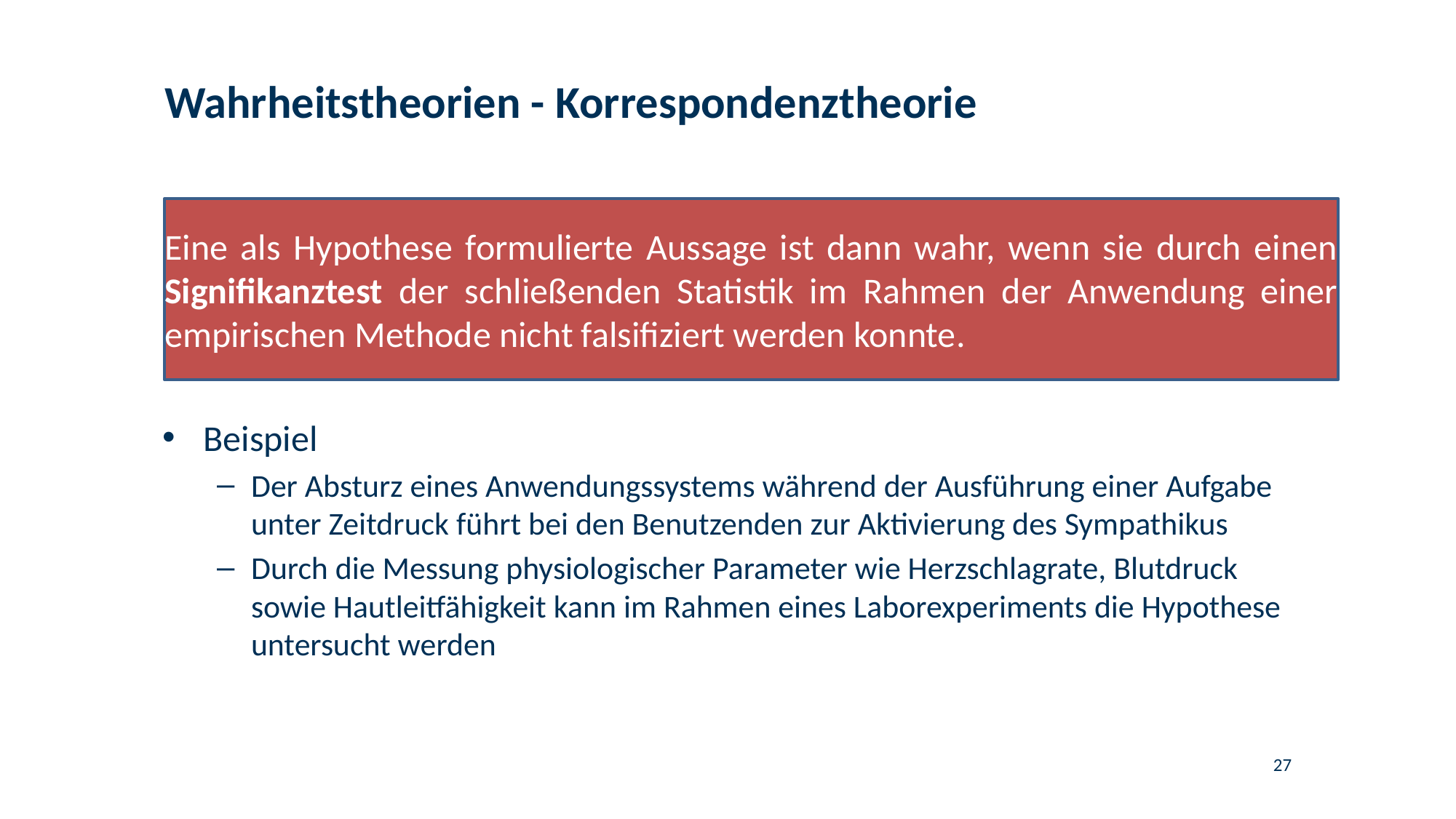

# Wahrheitstheorien - Korrespondenztheorie
Eine als Hypothese formulierte Aussage ist dann wahr, wenn sie durch einen Signifikanztest der schließenden Statistik im Rahmen der Anwendung einer empirischen Methode nicht falsifiziert werden konnte.
Beispiel
Der Absturz eines Anwendungssystems während der Ausführung einer Aufgabe unter Zeitdruck führt bei den Benutzenden zur Aktivierung des Sympathikus
Durch die Messung physiologischer Parameter wie Herzschlagrate, Blutdruck sowie Hautleitfähigkeit kann im Rahmen eines Laborexperiments die Hypothese untersucht werden
27